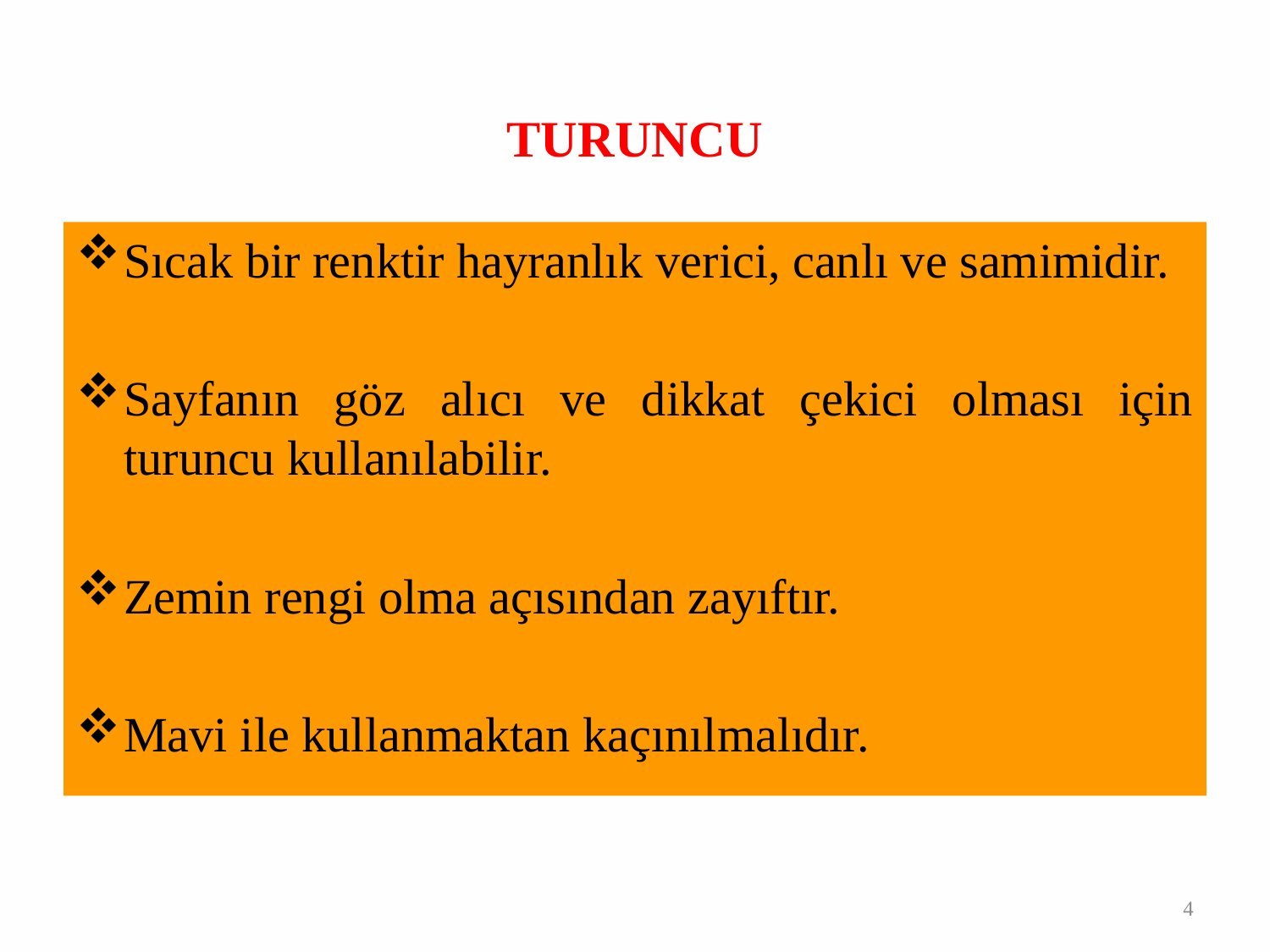

# TURUNCU
Sıcak bir renktir hayranlık verici, canlı ve samimidir.

Sayfanın göz alıcı ve dikkat çekici olması için turuncu kullanılabilir.

Zemin rengi olma açısından zayıftır.

Mavi ile kullanmaktan kaçınılmalıdır.
4